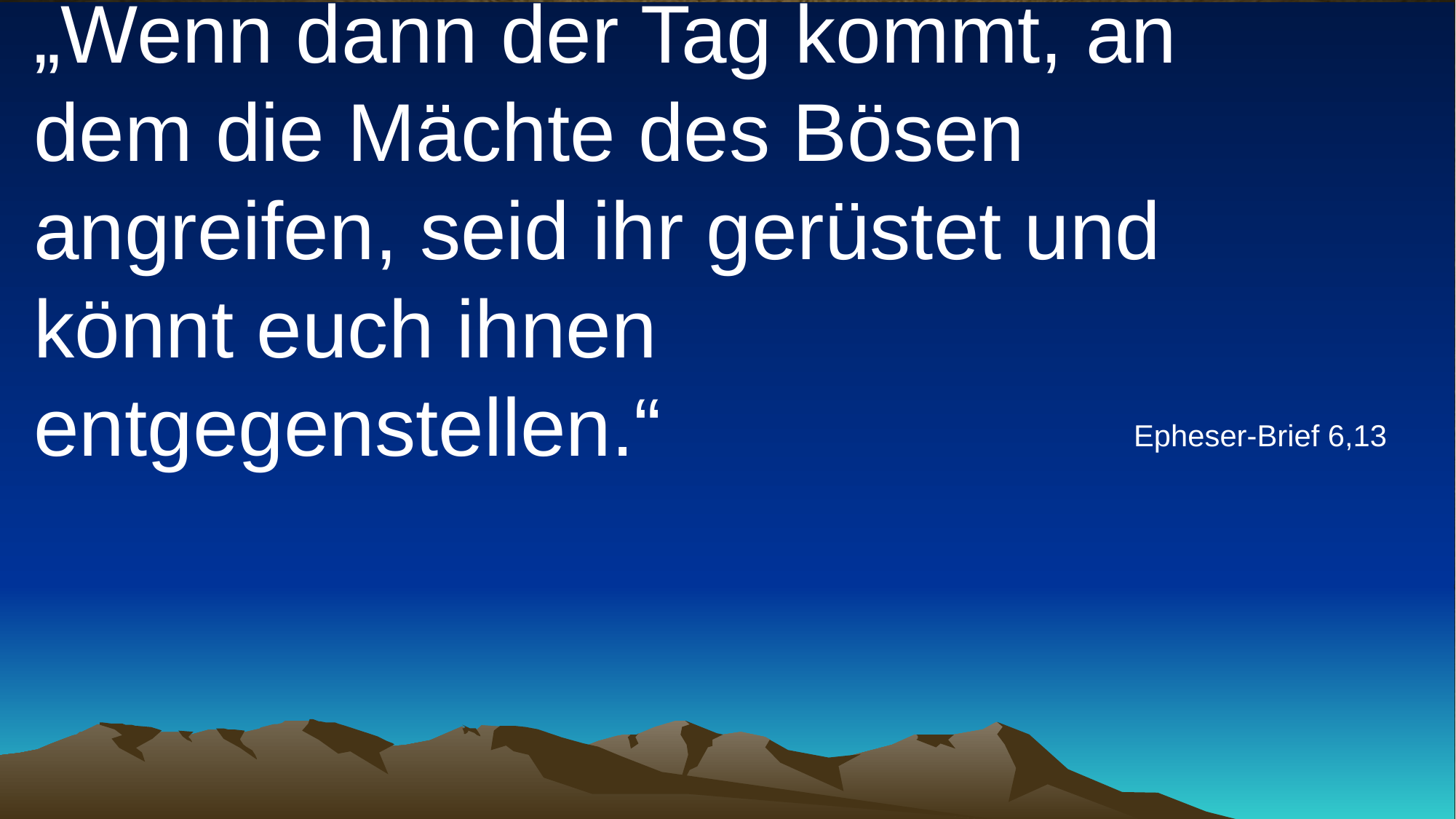

# „Wenn dann der Tag kommt, an dem die Mächte des Bösen angreifen, seid ihr gerüstet und könnt euch ihnen entgegenstellen.“
Epheser-Brief 6,13